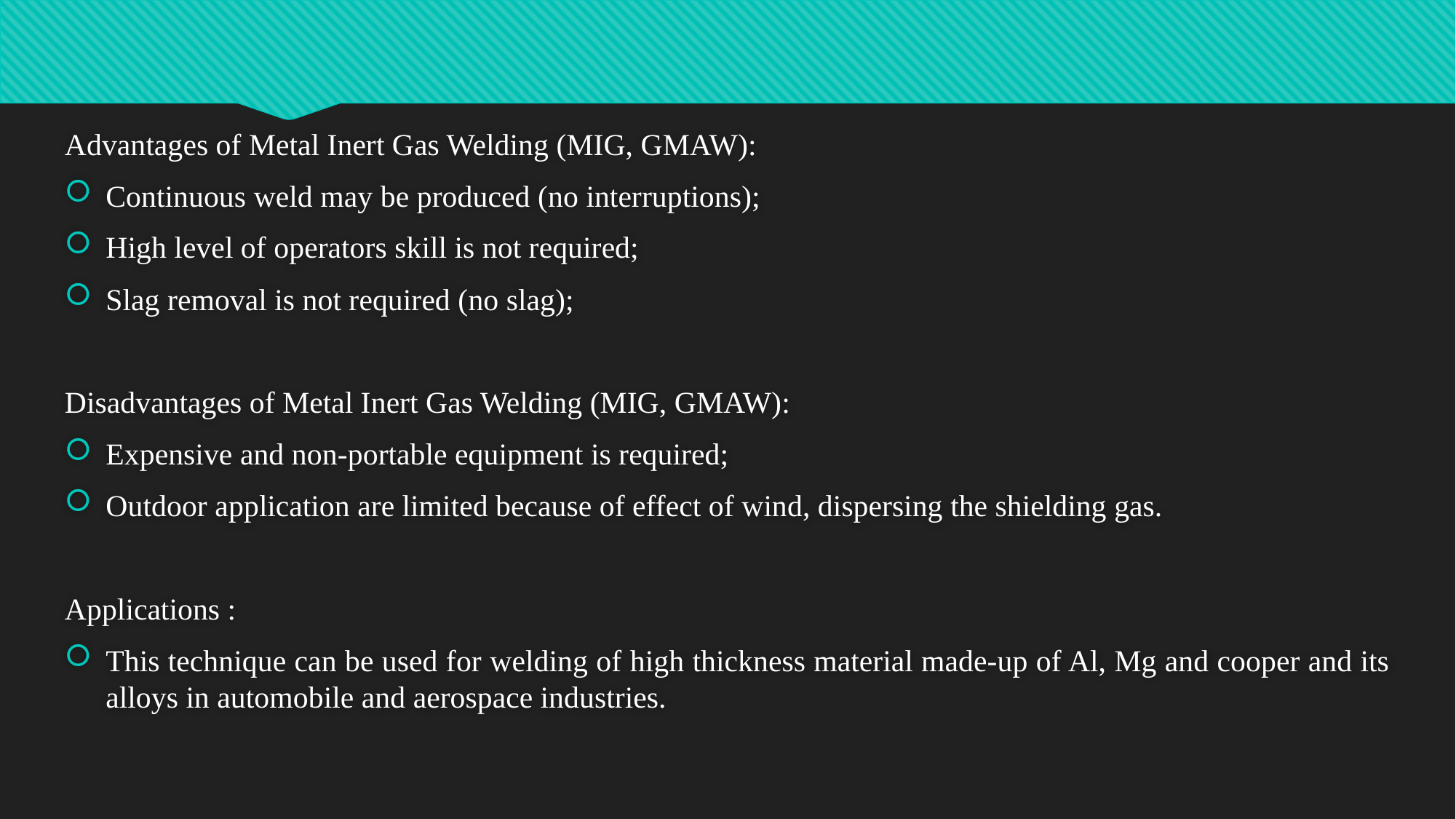

#
Advantages of Metal Inert Gas Welding (MIG, GMAW):
Continuous weld may be produced (no interruptions);
High level of operators skill is not required;
Slag removal is not required (no slag);

Disadvantages of Metal Inert Gas Welding (MIG, GMAW):
Expensive and non-portable equipment is required;
Outdoor application are limited because of effect of wind, dispersing the shielding gas.

Applications :
This technique can be used for welding of high thickness material made-up of Al, Mg and cooper and its alloys in automobile and aerospace industries.